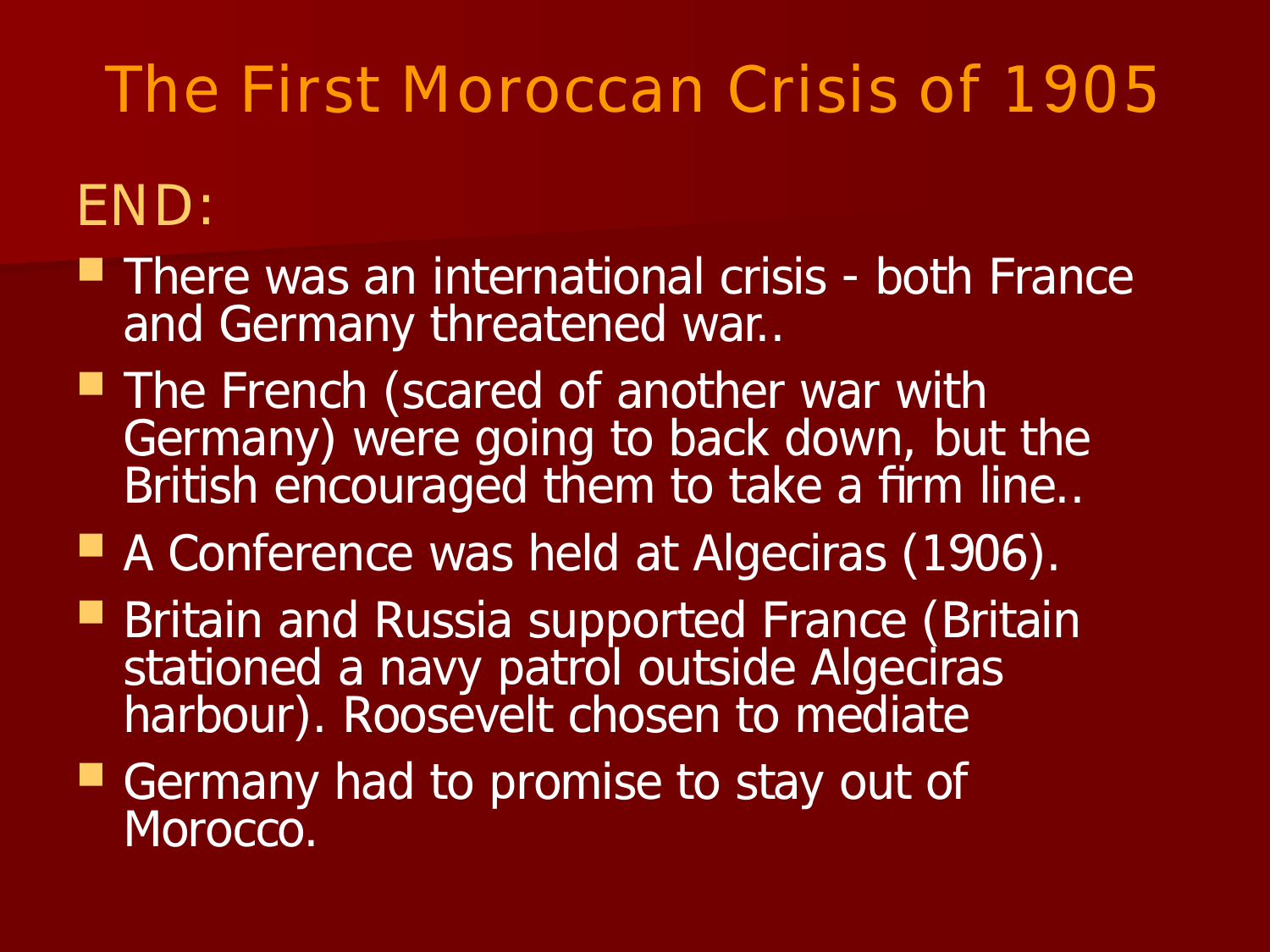

# The First Moroccan Crisis of 1905
END:
There was an international crisis - both France and Germany threatened war..
The French (scared of another war with Germany) were going to back down, but the British encouraged them to take a firm line..
A Conference was held at Algeciras (1906).
Britain and Russia supported France (Britain stationed a navy patrol outside Algeciras harbour). Roosevelt chosen to mediate
Germany had to promise to stay out of Morocco.